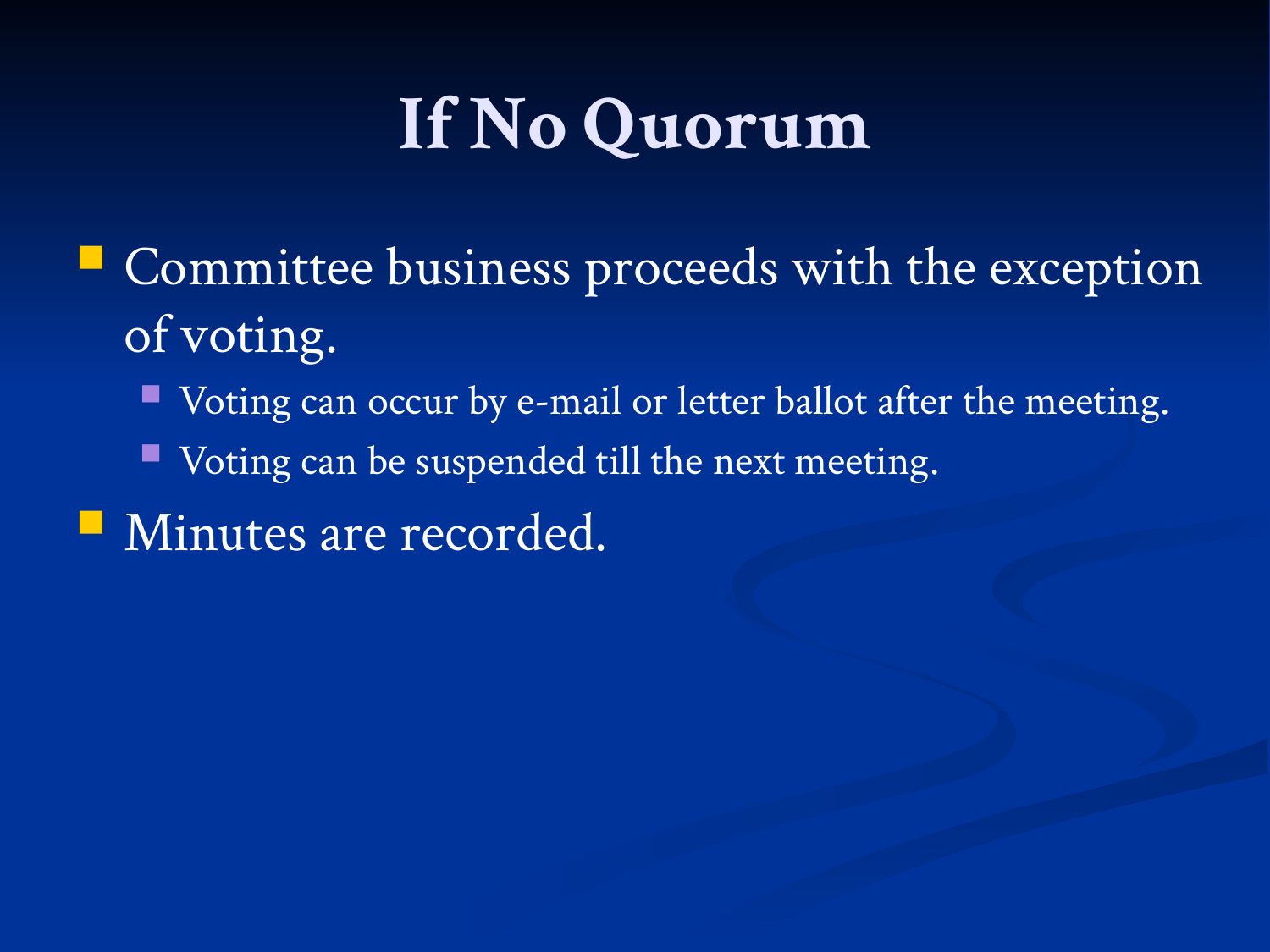

# If No Quorum
Committee business proceeds with the exception of voting.
Voting can occur by e-mail or letter ballot after the meeting.
Voting can be suspended till the next meeting.
Minutes are recorded.